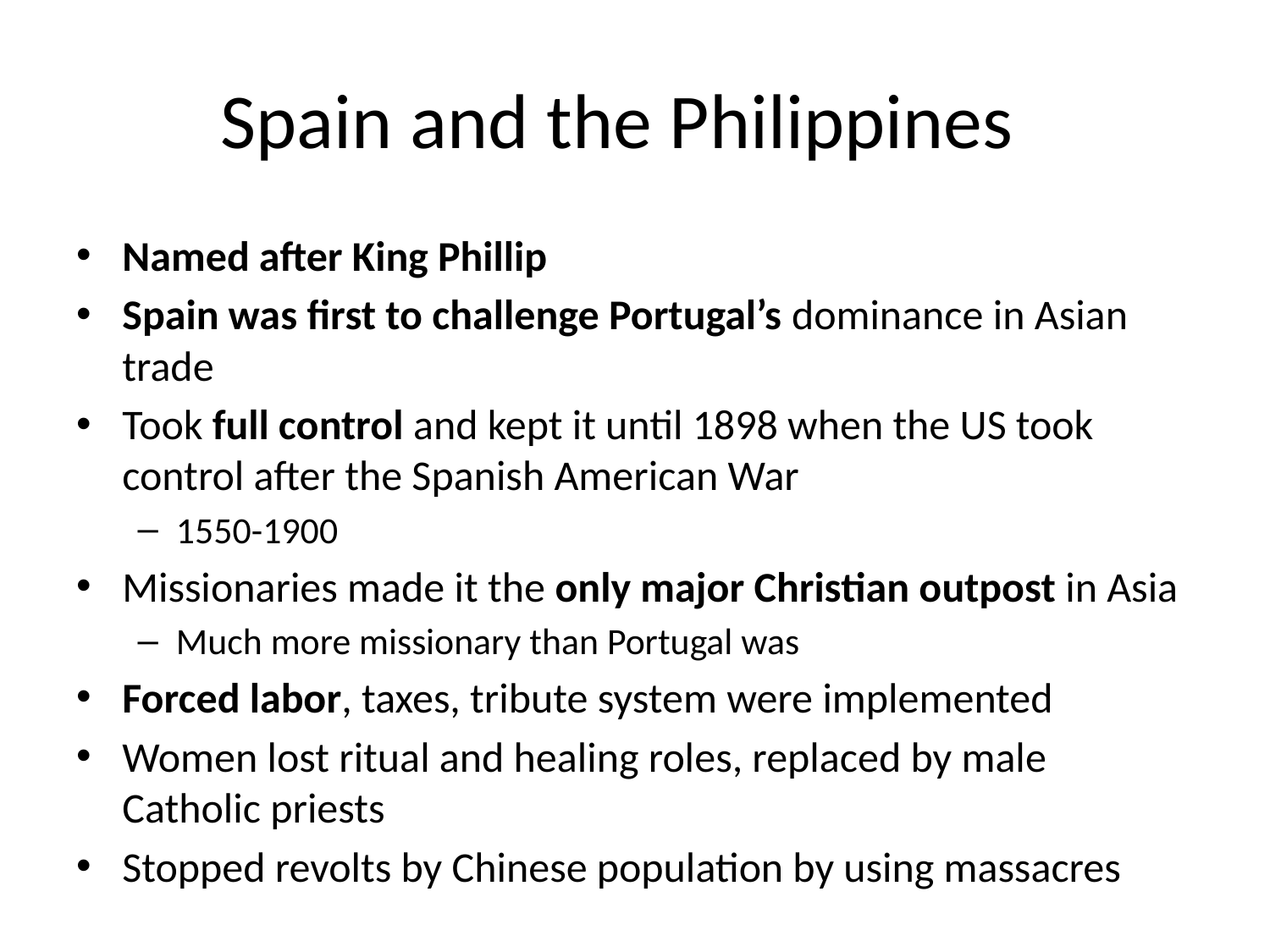

# Spain and the Philippines
Named after King Phillip
Spain was first to challenge Portugal’s dominance in Asian trade
Took full control and kept it until 1898 when the US took control after the Spanish American War
1550-1900
Missionaries made it the only major Christian outpost in Asia
Much more missionary than Portugal was
Forced labor, taxes, tribute system were implemented
Women lost ritual and healing roles, replaced by male Catholic priests
Stopped revolts by Chinese population by using massacres